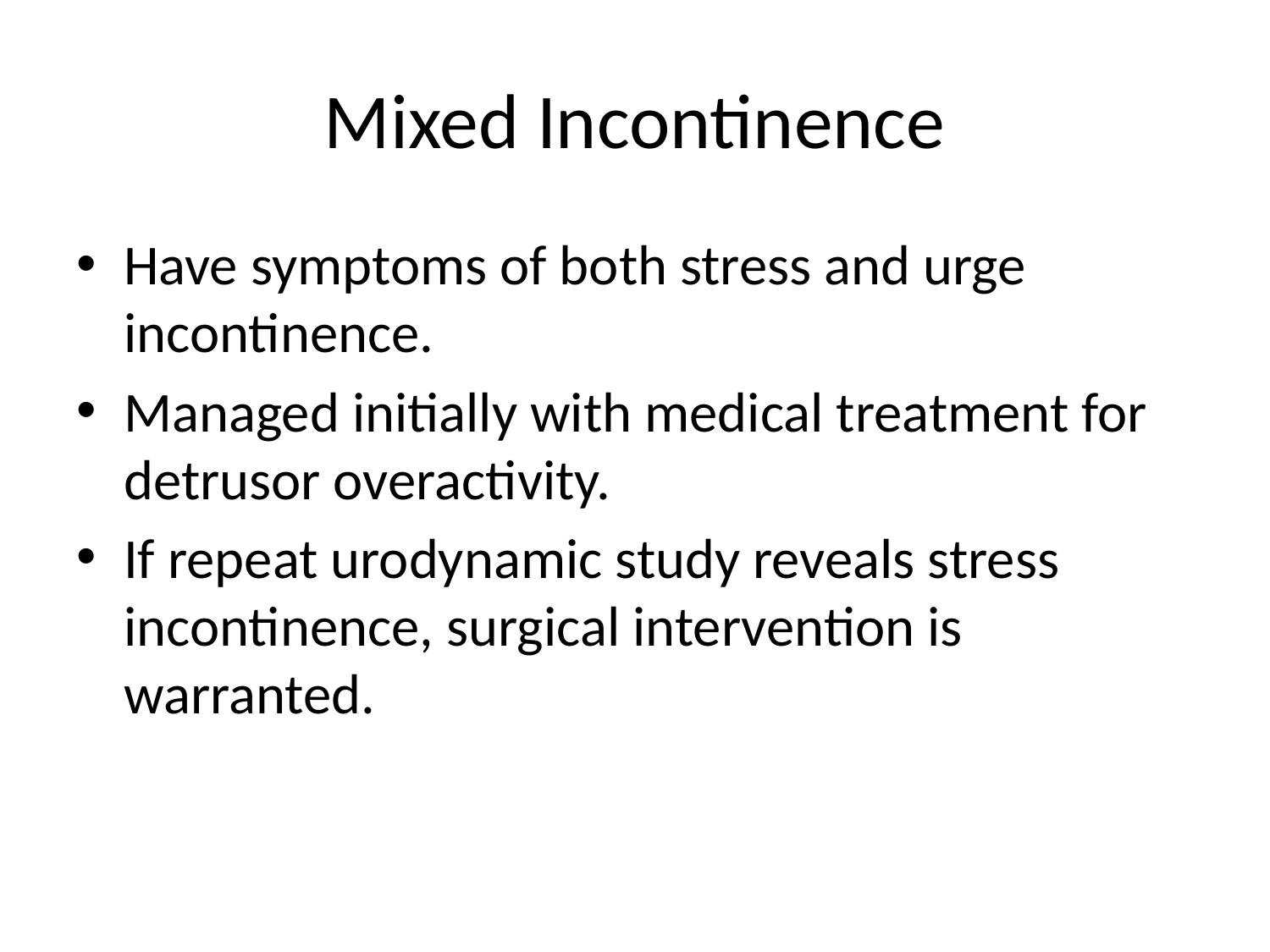

# Mixed Incontinence
Have symptoms of both stress and urge incontinence.
Managed initially with medical treatment for detrusor overactivity.
If repeat urodynamic study reveals stress incontinence, surgical intervention is warranted.